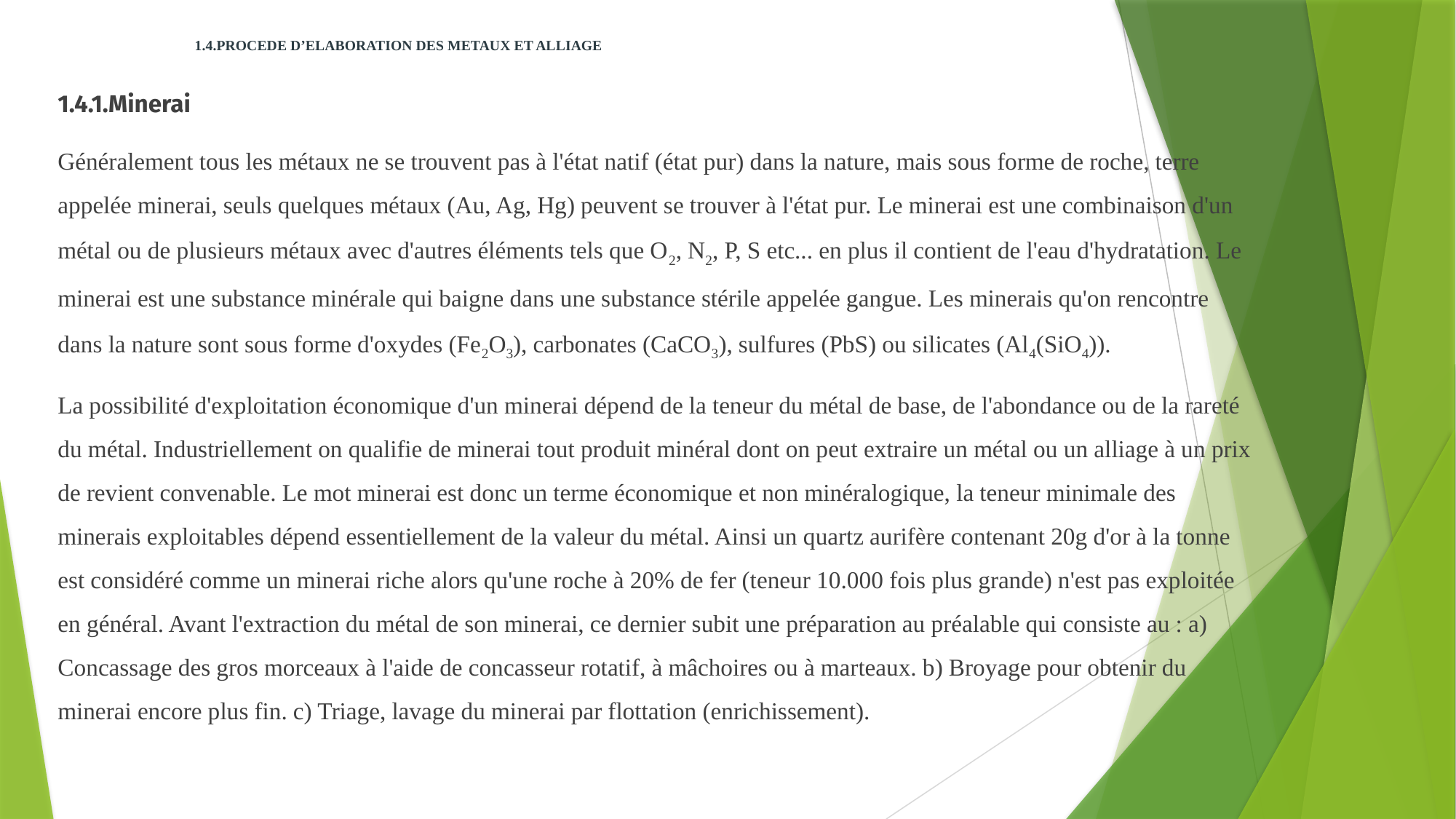

# 1.4.PROCEDE D’ELABORATION DES METAUX ET ALLIAGE
1.4.1.Minerai
Généralement tous les métaux ne se trouvent pas à l'état natif (état pur) dans la nature, mais sous forme de roche, terre appelée minerai, seuls quelques métaux (Au, Ag, Hg) peuvent se trouver à l'état pur. Le minerai est une combinaison d'un métal ou de plusieurs métaux avec d'autres éléments tels que O2, N2, P, S etc... en plus il contient de l'eau d'hydratation. Le minerai est une substance minérale qui baigne dans une substance stérile appelée gangue. Les minerais qu'on rencontre dans la nature sont sous forme d'oxydes (Fe2O3), carbonates (CaCO3), sulfures (PbS) ou silicates (Al4(SiO4)).
La possibilité d'exploitation économique d'un minerai dépend de la teneur du métal de base, de l'abondance ou de la rareté du métal. Industriellement on qualifie de minerai tout produit minéral dont on peut extraire un métal ou un alliage à un prix de revient convenable. Le mot minerai est donc un terme économique et non minéralogique, la teneur minimale des minerais exploitables dépend essentiellement de la valeur du métal. Ainsi un quartz aurifère contenant 20g d'or à la tonne est considéré comme un minerai riche alors qu'une roche à 20% de fer (teneur 10.000 fois plus grande) n'est pas exploitée en général. Avant l'extraction du métal de son minerai, ce dernier subit une préparation au préalable qui consiste au : a) Concassage des gros morceaux à l'aide de concasseur rotatif, à mâchoires ou à marteaux. b) Broyage pour obtenir du minerai encore plus fin. c) Triage, lavage du minerai par flottation (enrichissement).